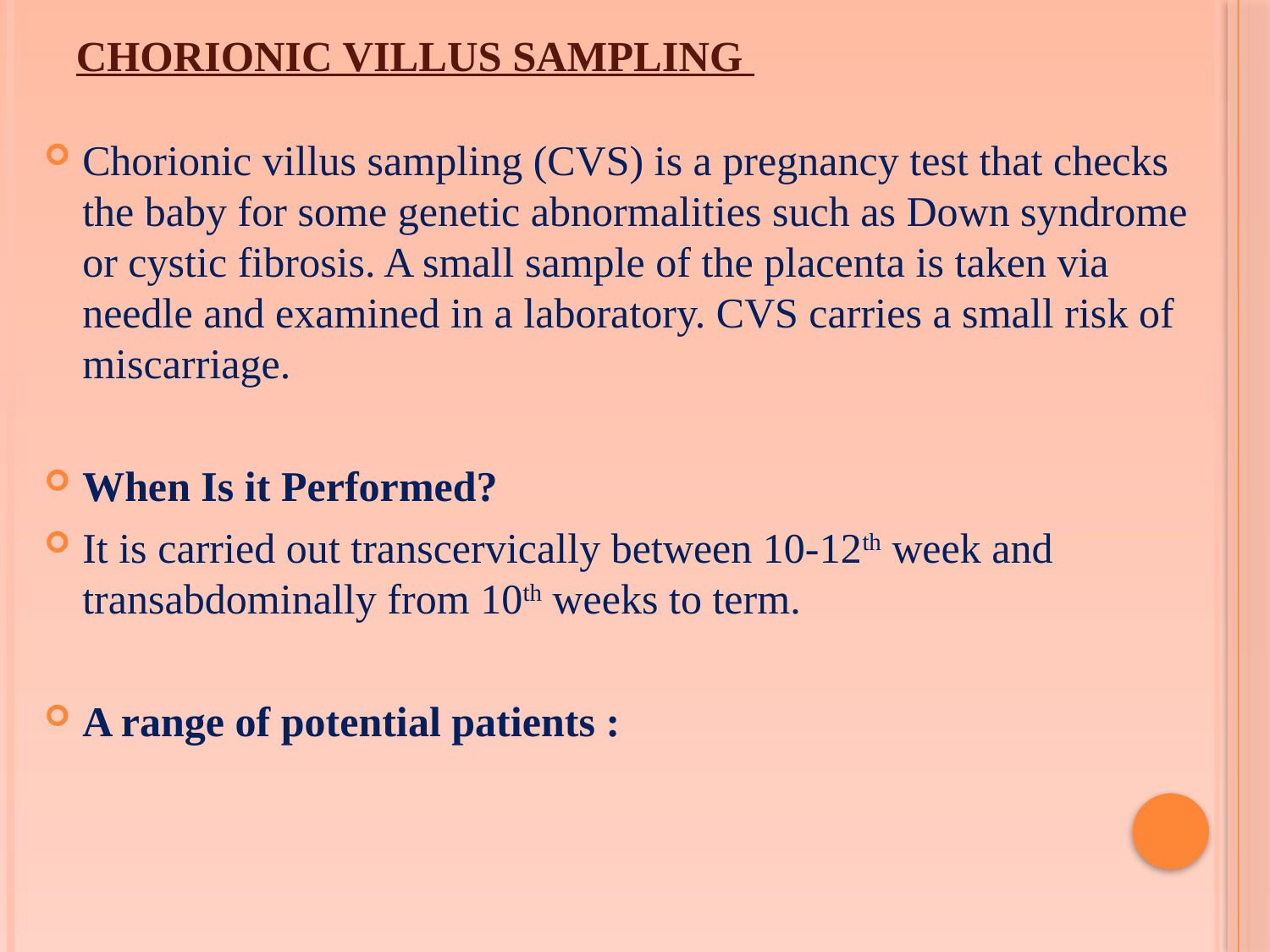

# CHORIONIC VILLUS SAMPLING
Chorionic villus sampling (CVS) is a pregnancy test that checks the baby for some genetic abnormalities such as Down syndrome or cystic fibrosis. A small sample of the placenta is taken via needle and examined in a laboratory. CVS carries a small risk of miscarriage.

When Is it Performed?
It is carried out transcervically between 10-12th week and transabdominally from 10th weeks to term.

A range of potential patients :